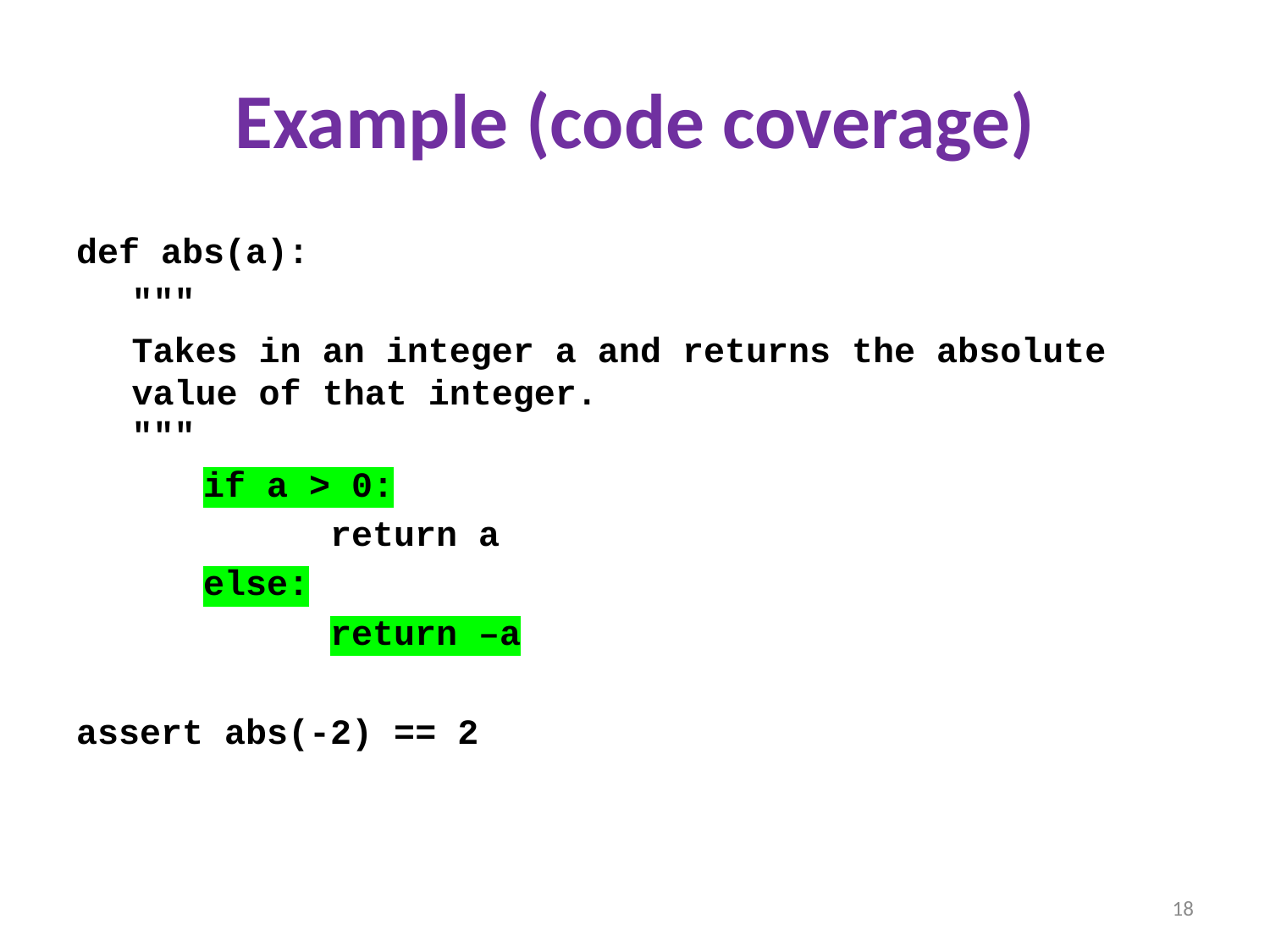

# Example (code coverage)
def abs(a):
"""
Takes in an integer a and returns the absolute value of that integer.
"""
	if a > 0:
		return a
	else:
		return –a

assert abs(-2) == 2
18